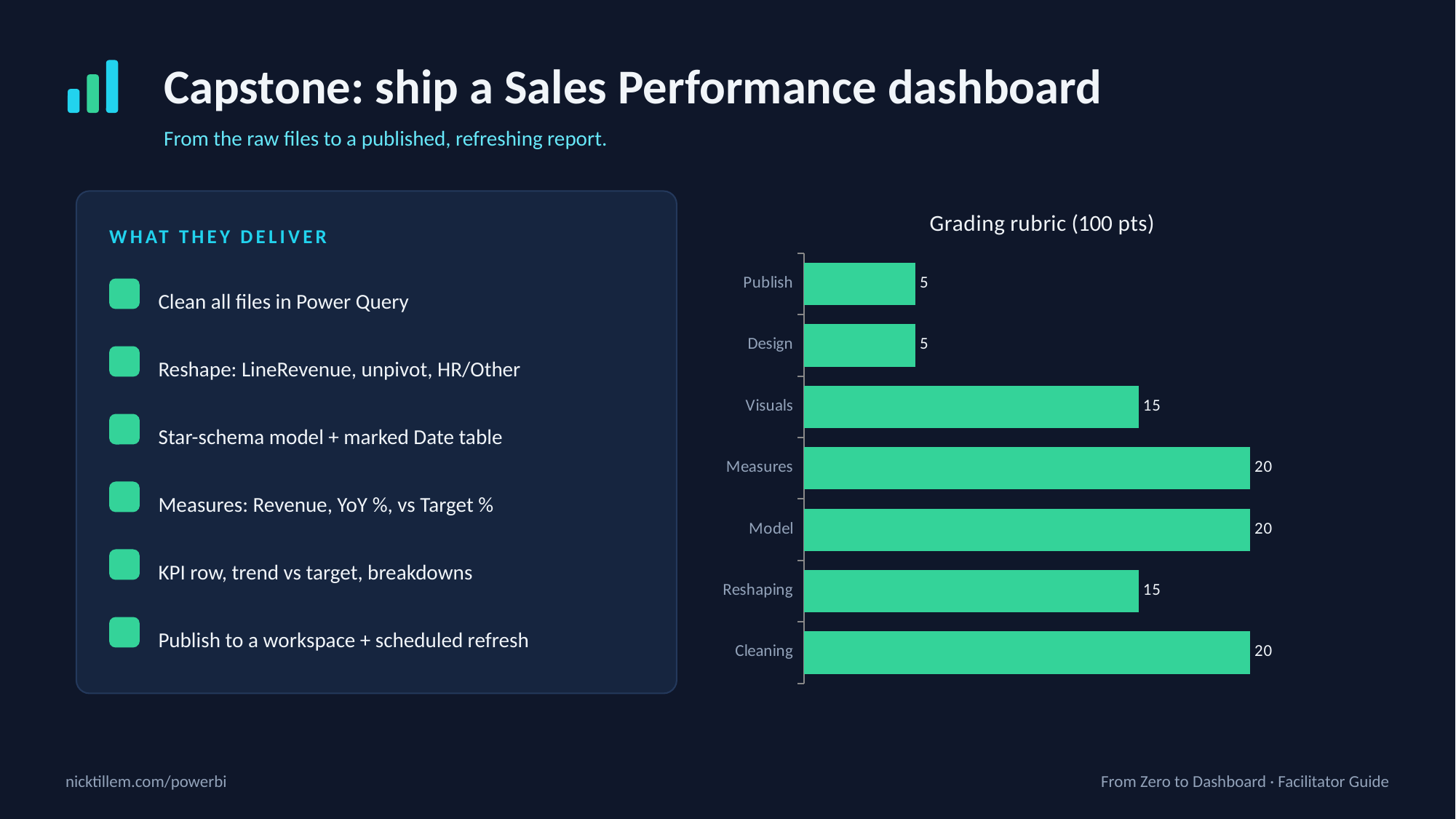

Capstone: ship a Sales Performance dashboard

From the raw files to a published, refreshing report.

### Chart: Grading rubric (100 pts)

| Category | Points |
|---|---|
| Cleaning | 20.0 |
| Reshaping | 15.0 |
| Model | 20.0 |
| Measures | 20.0 |
| Visuals | 15.0 |
| Design | 5.0 |
| Publish | 5.0 |
WHAT THEY DELIVER
Clean all files in Power Query

Reshape: LineRevenue, unpivot, HR/Other

Star-schema model + marked Date table

Measures: Revenue, YoY %, vs Target %

KPI row, trend vs target, breakdowns

Publish to a workspace + scheduled refresh

nicktillem.com/powerbi
From Zero to Dashboard · Facilitator Guide